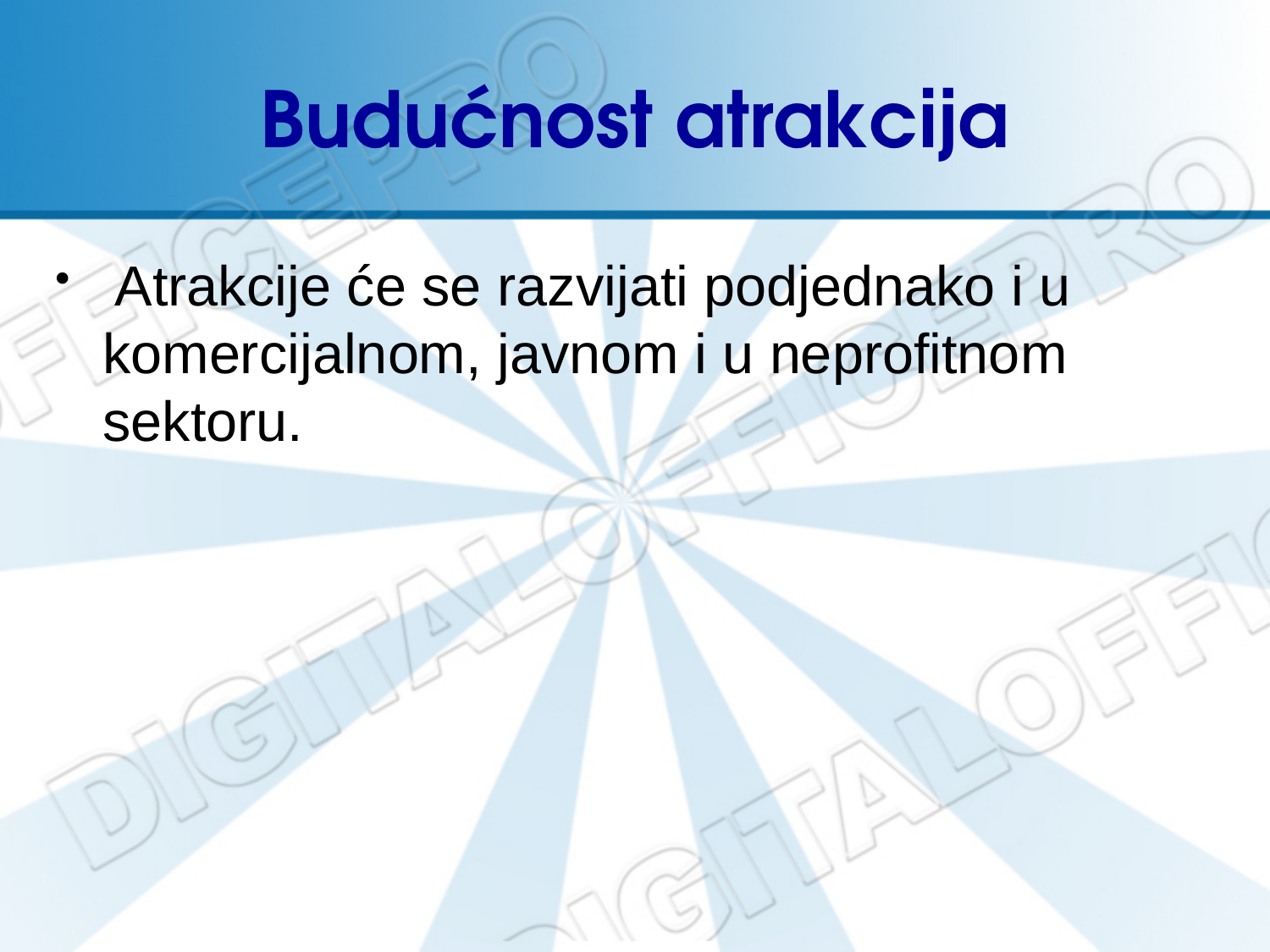

# Budućnost atrakcija
 Atrakcije će se razvijati podjednako i u komercijalnom, javnom i u neprofitnom sektoru.